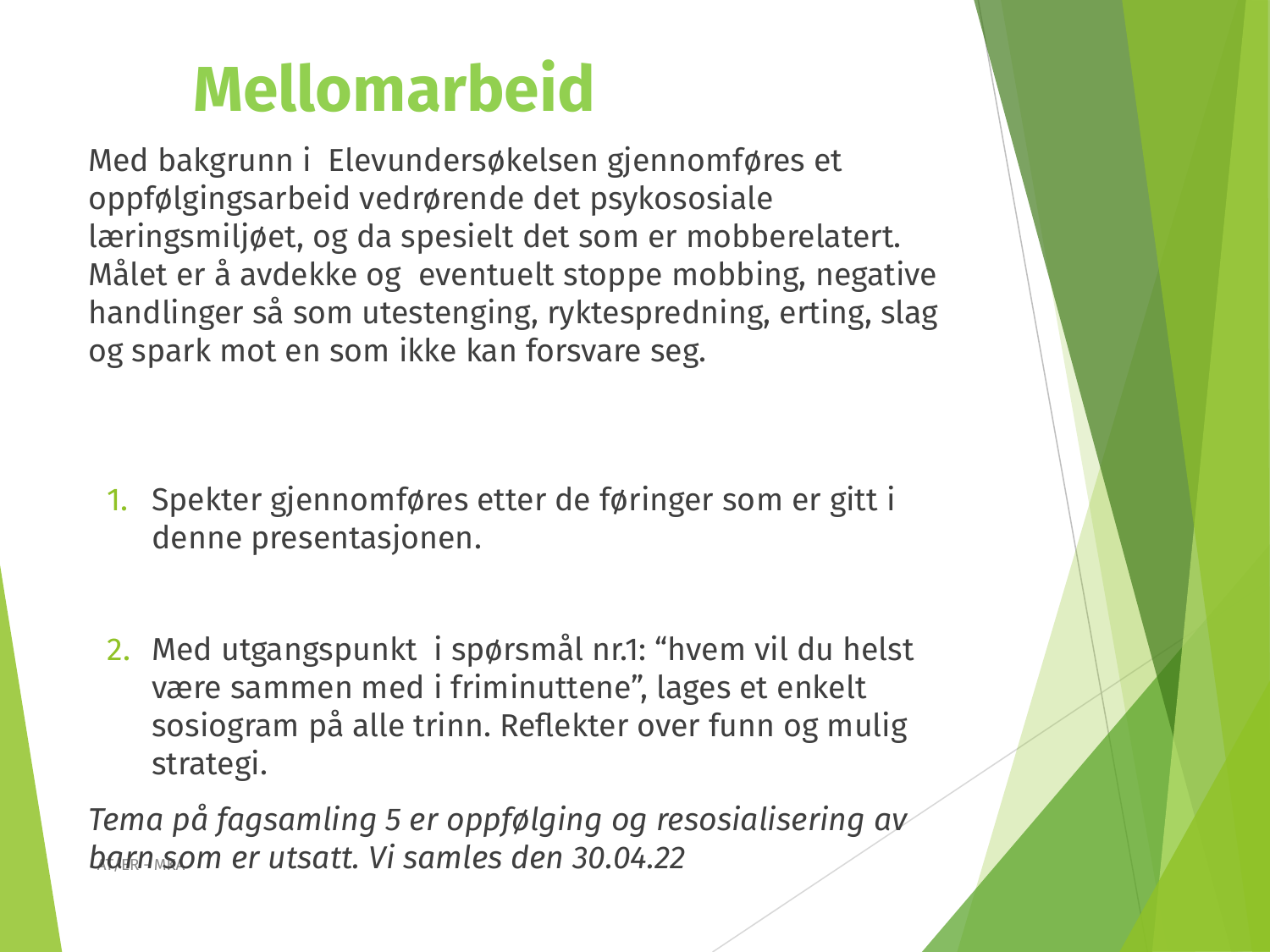

# Mellomarbeid
Med bakgrunn i  Elevundersøkelsen gjennomføres et oppfølgingsarbeid vedrørende det psykososiale læringsmiljøet, og da spesielt det som er mobberelatert. Målet er å avdekke og  eventuelt stoppe mobbing, negative handlinger så som utestenging, ryktespredning, erting, slag og spark mot en som ikke kan forsvare seg.

Spekter gjennomføres etter de føringer som er gitt i denne presentasjonen.

Med utgangspunkt  i spørsmål nr.1: “hvem vil du helst være sammen med i friminuttene”, lages et enkelt sosiogram på alle trinn. Reflekter over funn og mulig strategi.
Tema på fagsamling 5 er oppfølging og resosialisering av barn som er utsatt. Vi samles den 30.04.22
AT/ER - MKA